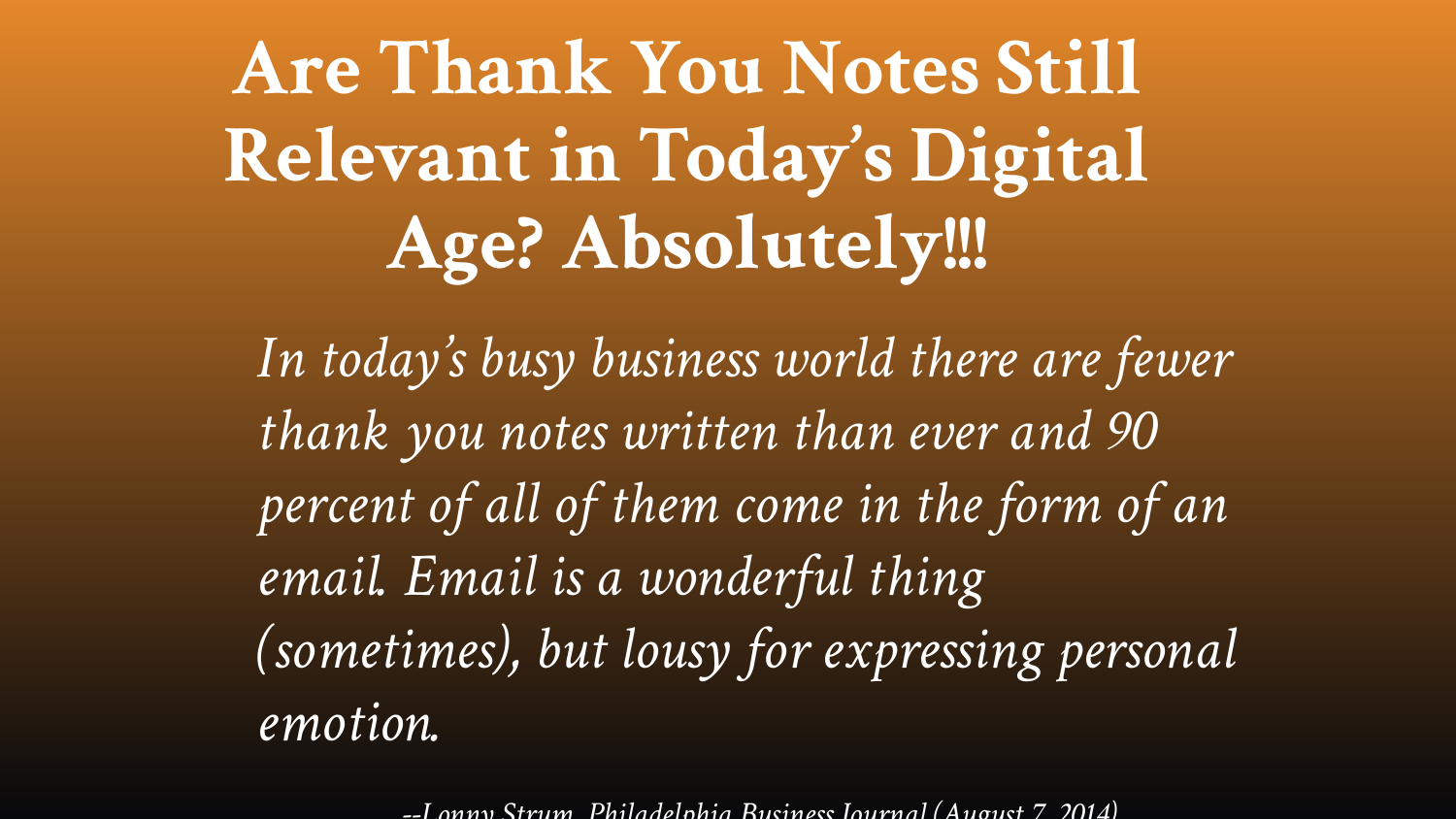

Are Thank You Notes Still Relevant in Today’s Digital Age? Absolutely!!!
In today’s busy business world there are fewer thank you notes written than ever and 90 percent of all of them come in the form of an email. Email is a wonderful thing (sometimes), but lousy for expressing personal emotion.
	--Lonny Strum, Philadelphia Business Journal (August 7, 2014)